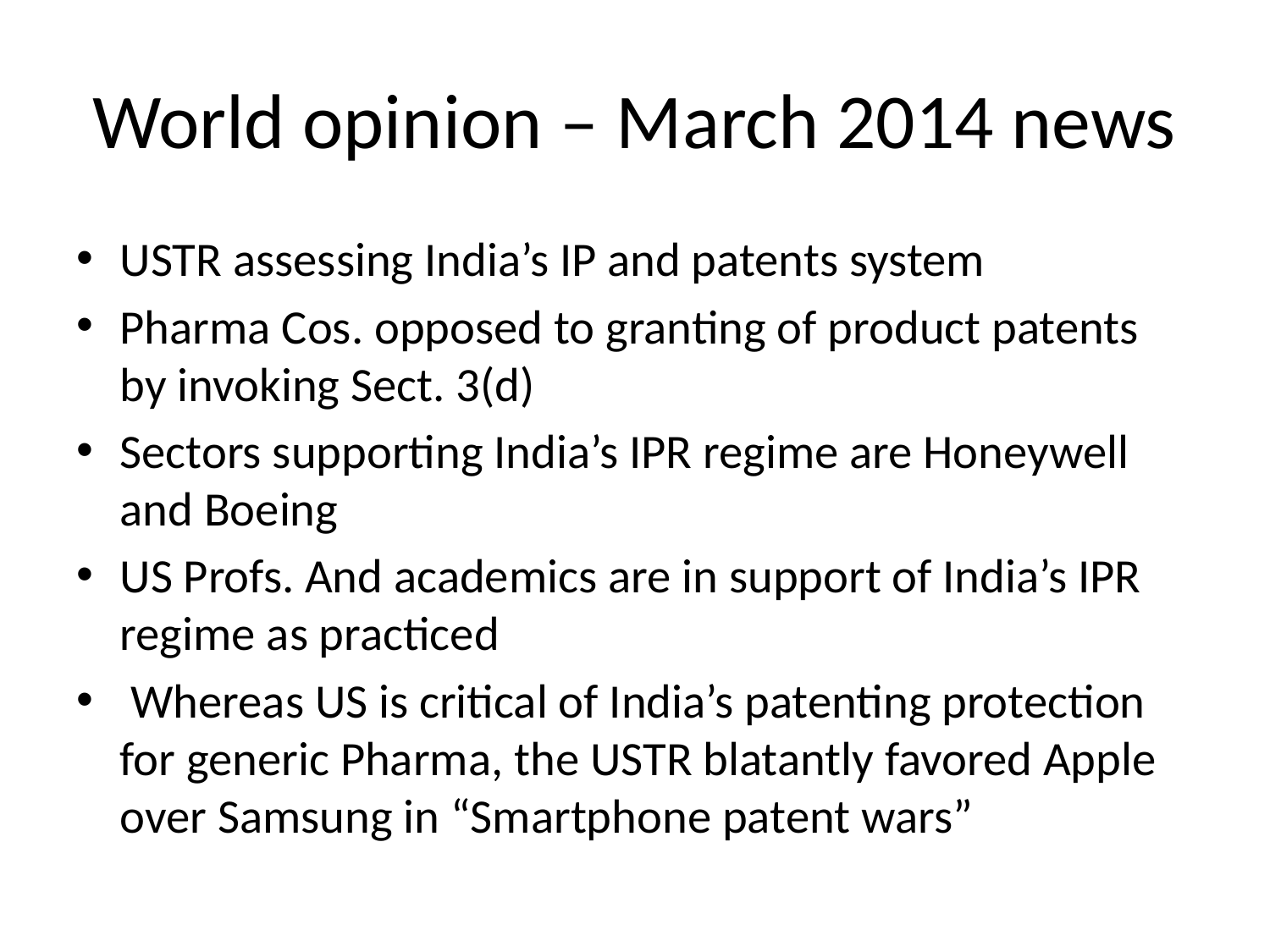

# World opinion – March 2014 news
USTR assessing India’s IP and patents system
Pharma Cos. opposed to granting of product patents by invoking Sect. 3(d)
Sectors supporting India’s IPR regime are Honeywell and Boeing
US Profs. And academics are in support of India’s IPR regime as practiced
 Whereas US is critical of India’s patenting protection for generic Pharma, the USTR blatantly favored Apple over Samsung in “Smartphone patent wars”